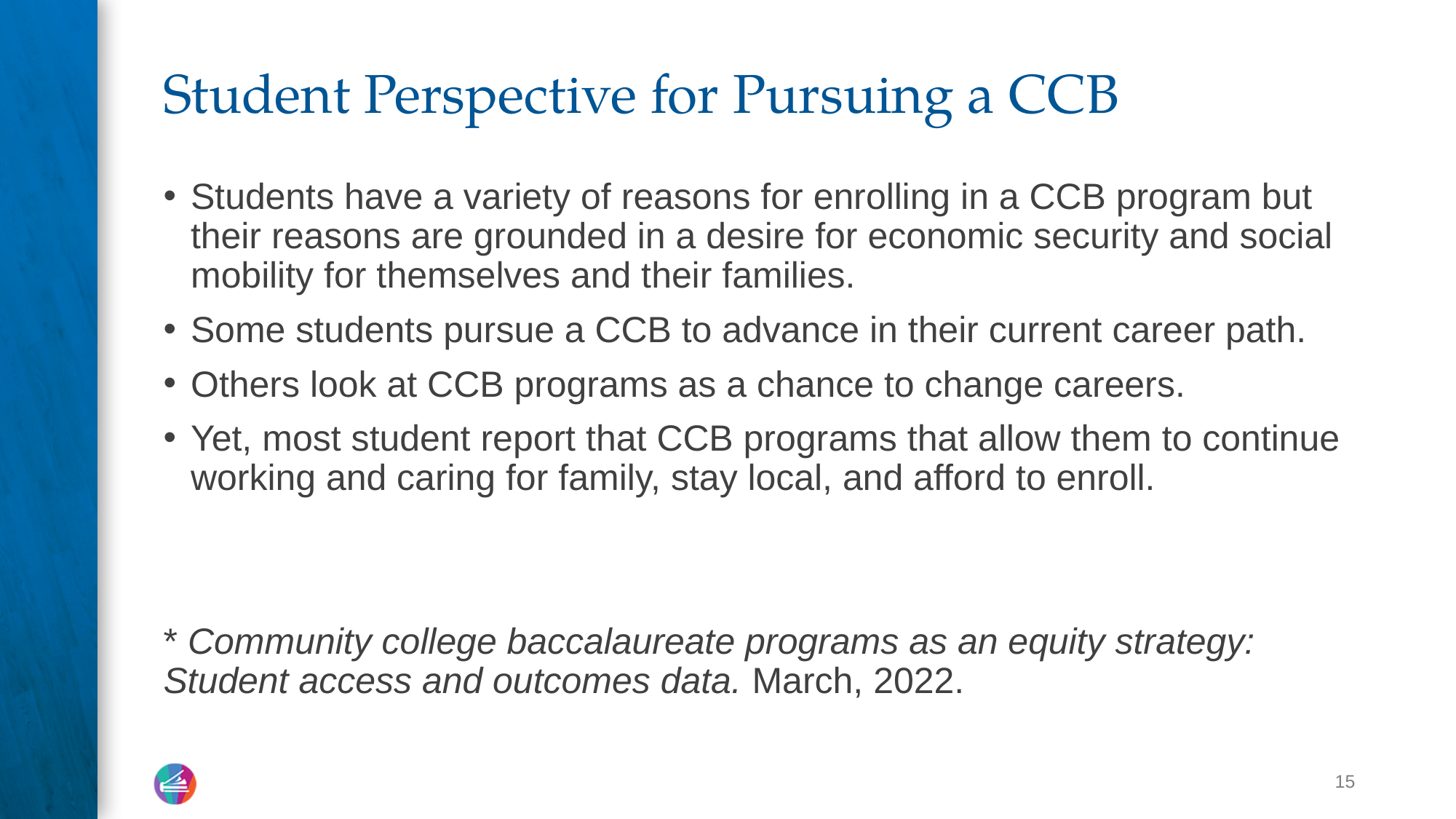

# Student Perspective for Pursuing a CCB
Students have a variety of reasons for enrolling in a CCB program but their reasons are grounded in a desire for economic security and social mobility for themselves and their families.
Some students pursue a CCB to advance in their current career path.
Others look at CCB programs as a chance to change careers.
Yet, most student report that CCB programs that allow them to continue working and caring for family, stay local, and afford to enroll.

* Community college baccalaureate programs as an equity strategy: Student access and outcomes data. March, 2022.
15